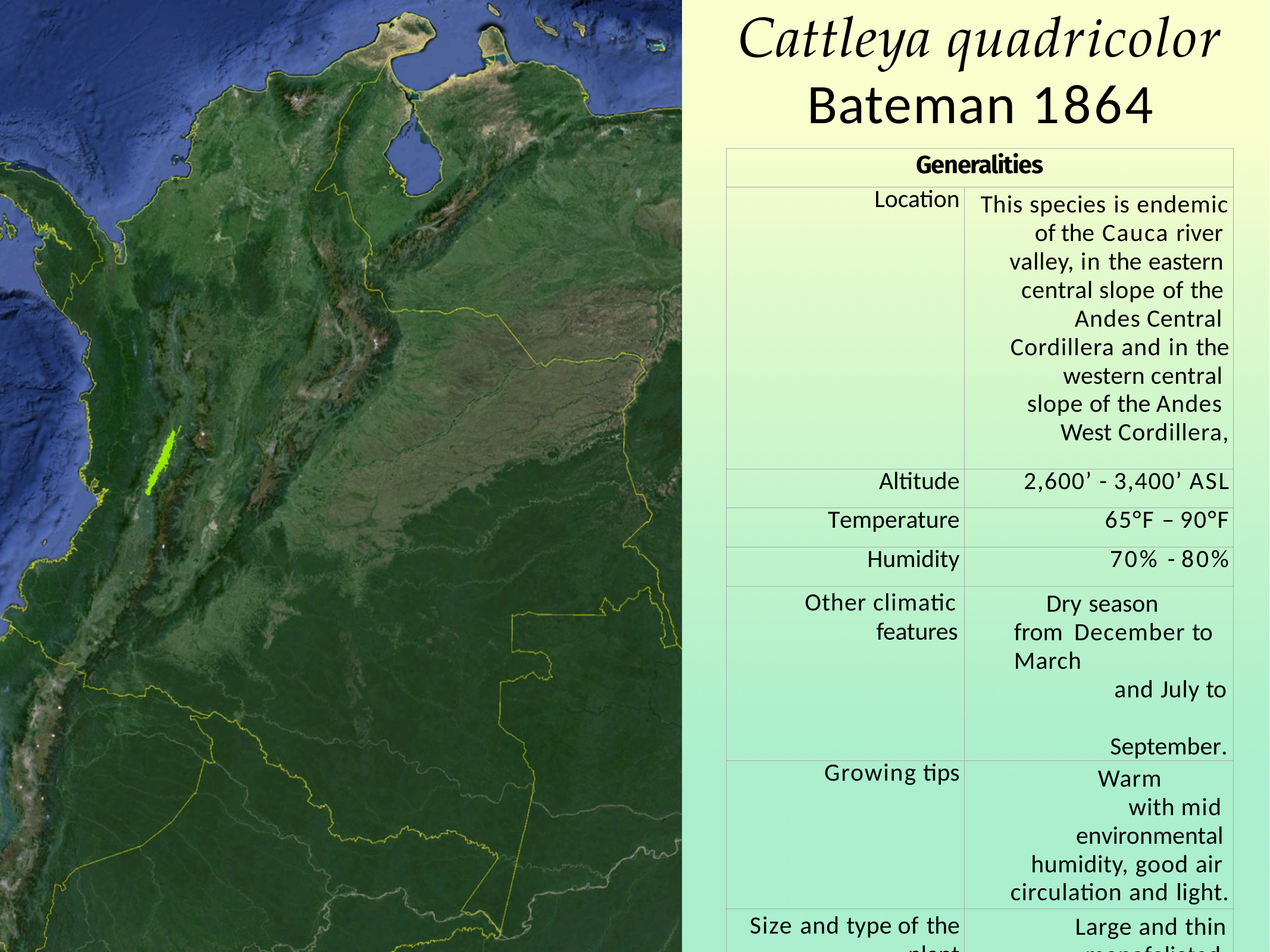

# Cattleya quadricolor
Bateman 1864
| Generalities |  |
| --- | --- |
| Location | This species is endemic of the Cauca river valley, in the eastern central slope of the Andes Central Cordillera and in the western central slope of the Andes West Cordillera, |
| Altitude | 2,600’ - 3,400’ ASL |
| Temperature | 65°F – 90°F |
| Humidity | 70% - 80% |
| Other climatic features | Dry season from December to March and July to September. |
| Growing tips | Warm with mid environmental humidity, good air circulation and light. |
| Size and type of the plant | Large and thin monofoliated. |